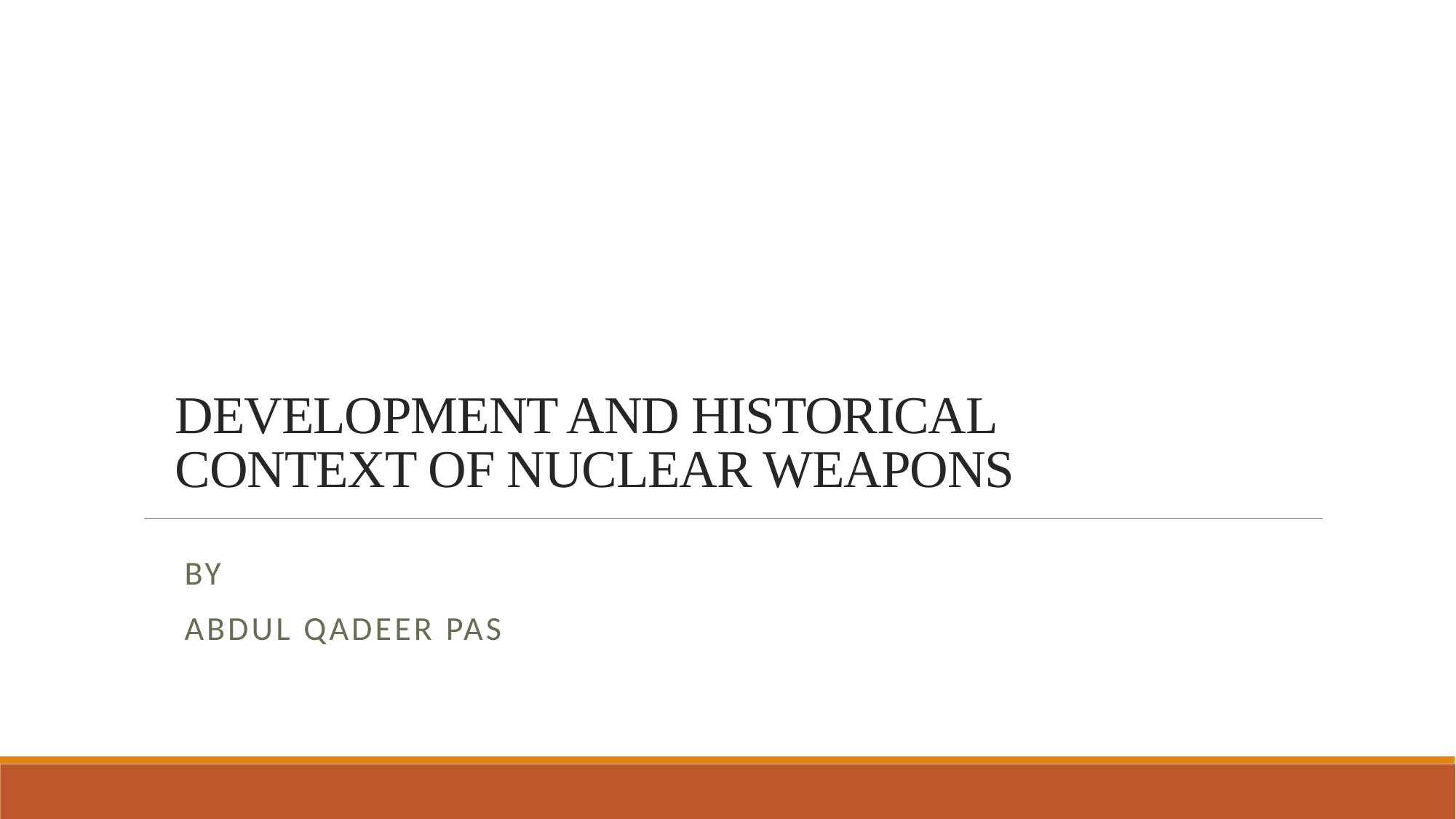

# DEVELOPMENT AND HISTORICAL CONTEXT OF NUCLEAR WEAPONS
By
ABDUL QADEER PAS